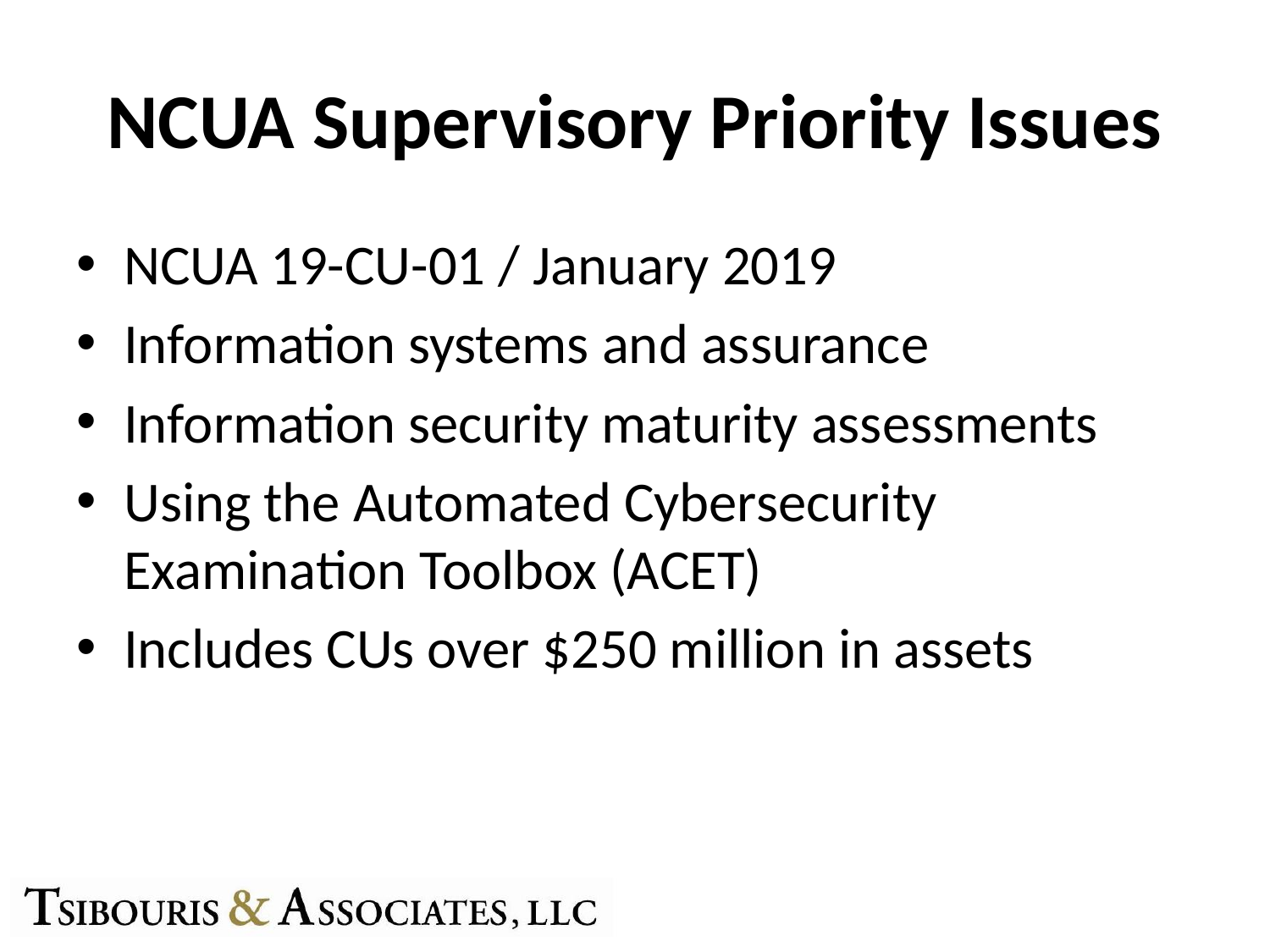

# NCUA Supervisory Priority Issues
NCUA 19-CU-01 / January 2019
Information systems and assurance
Information security maturity assessments
Using the Automated Cybersecurity Examination Toolbox (ACET)
Includes CUs over $250 million in assets